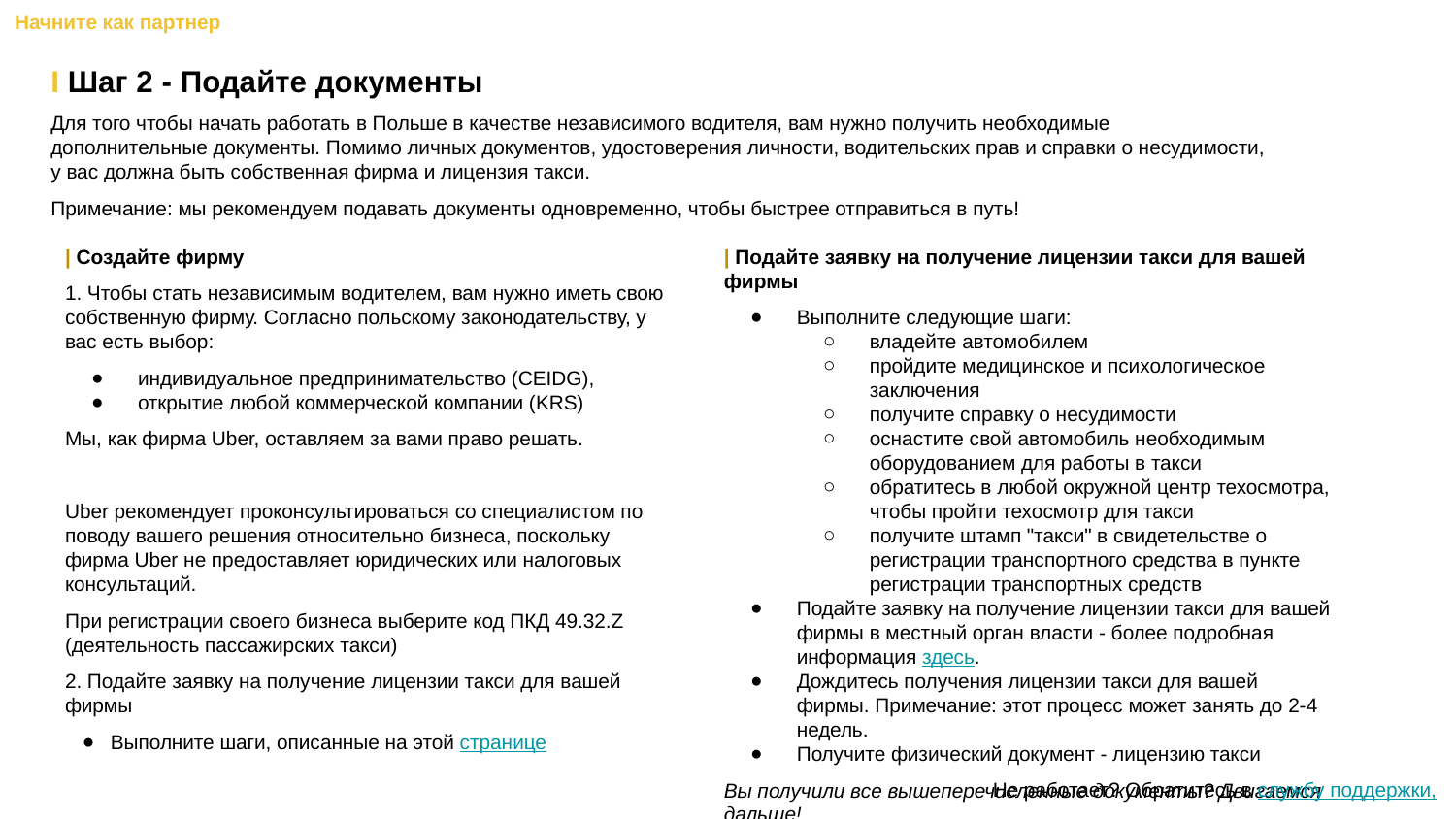

Начните как партнер
I Шаг 2 - Подайте документы
Для того чтобы начать работать в Польше в качестве независимого водителя, вам нужно получить необходимые дополнительные документы. Помимо личных документов, удостоверения личности, водительских прав и справки о несудимости, у вас должна быть собственная фирма и лицензия такси.
Примечание: мы рекомендуем подавать документы одновременно, чтобы быстрее отправиться в путь!

| Создайте фирму
1. Чтобы стать независимым водителем, вам нужно иметь свою собственную фирму. Согласно польскому законодательству, у вас есть выбор:
индивидуальное предпринимательство (CEIDG),
открытие любой коммерческой компании (KRS)
Мы, как фирма Uber, оставляем за вами право решать.

Uber рекомендует проконсультироваться со специалистом по поводу вашего решения относительно бизнеса, поскольку фирма Uber не предоставляет юридических или налоговых консультаций.
При регистрации своего бизнеса выберите код ПКД 49.32.Z (деятельность пассажирских такси)
2. Подайте заявку на получение лицензии такси для вашей фирмы
Выполните шаги, описанные на этой странице

| Подайте заявку на получение лицензии такси для вашей фирмы
Выполните следующие шаги:
владейте автомобилем
пройдите медицинское и психологическое заключения
получите справку о несудимости
оснастите свой автомобиль необходимым оборудованием для работы в такси
обратитесь в любой окружной центр техосмотра, чтобы пройти техосмотр для такси
получите штамп "такси" в свидетельстве о регистрации транспортного средства в пункте регистрации транспортных средств
Подайте заявку на получение лицензии такси для вашей фирмы в местный орган власти - более подробная информация здесь.
Дождитесь получения лицензии такси для вашей фирмы. Примечание: этот процесс может занять до 2-4 недель.
Получите физический документ - лицензию такси
Вы получили все вышеперечисленные документы? Двигаемся дальше!
Не работает? Обратитесь в службу поддержки,